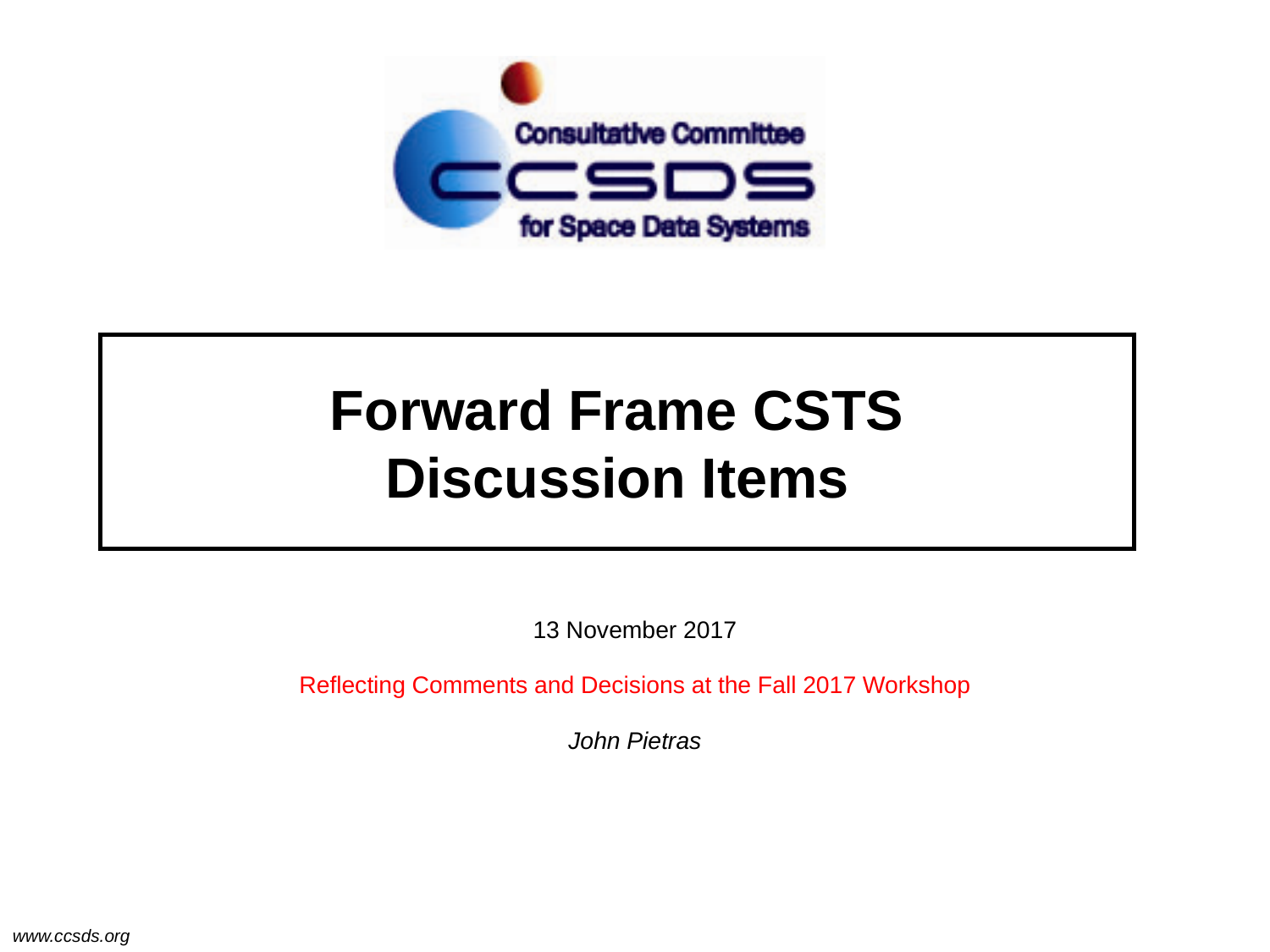

Forward Frame CSTS
Discussion Items
13 November 2017

Reflecting Comments and Decisions at the Fall 2017 Workshop

John Pietras